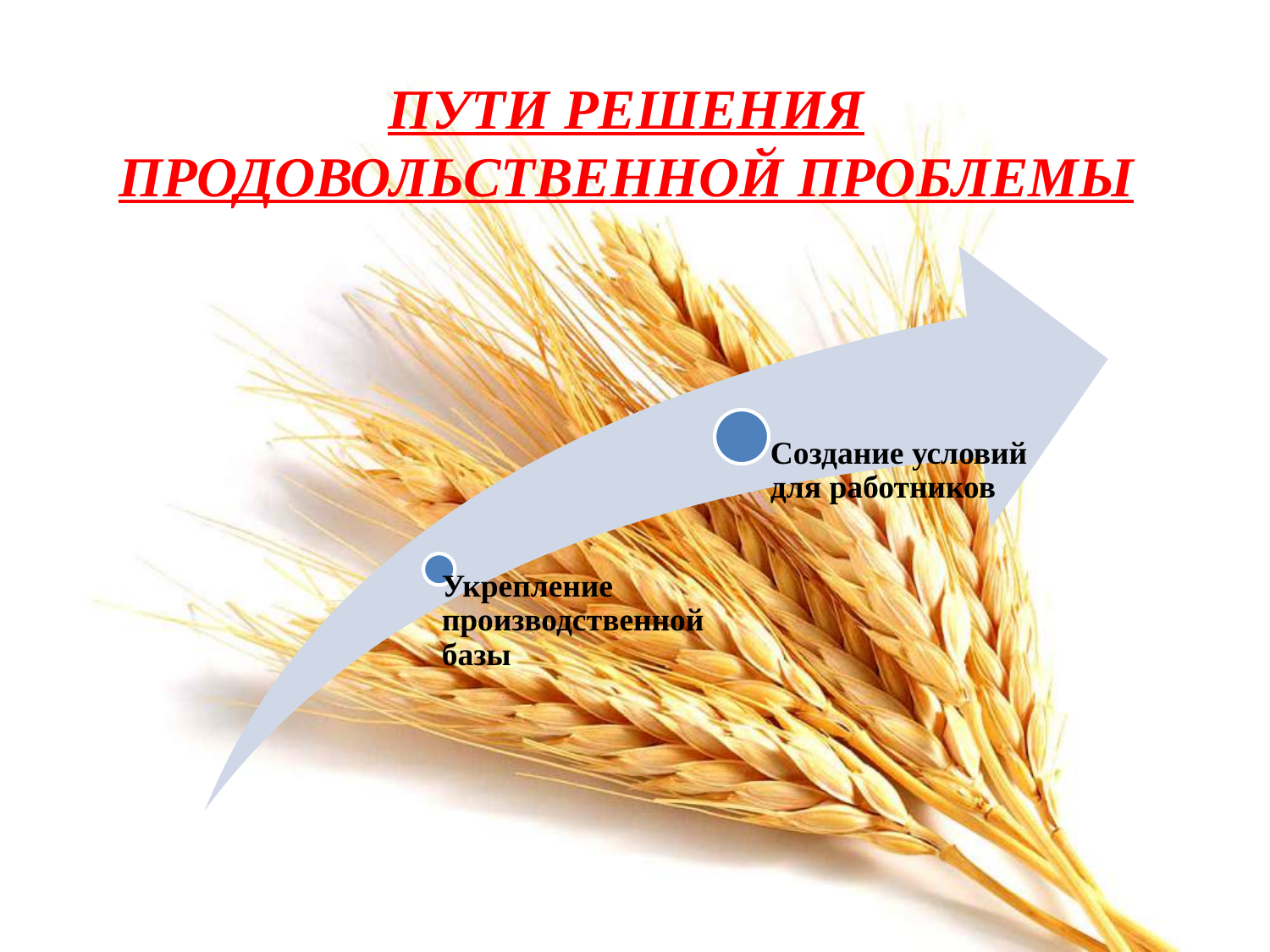

ПУТИ РЕШЕНИЯ ПРОДОВОЛЬСТВЕННОЙ ПРОБЛЕМЫ

Укрепление производственной базы
Создание условий для работников